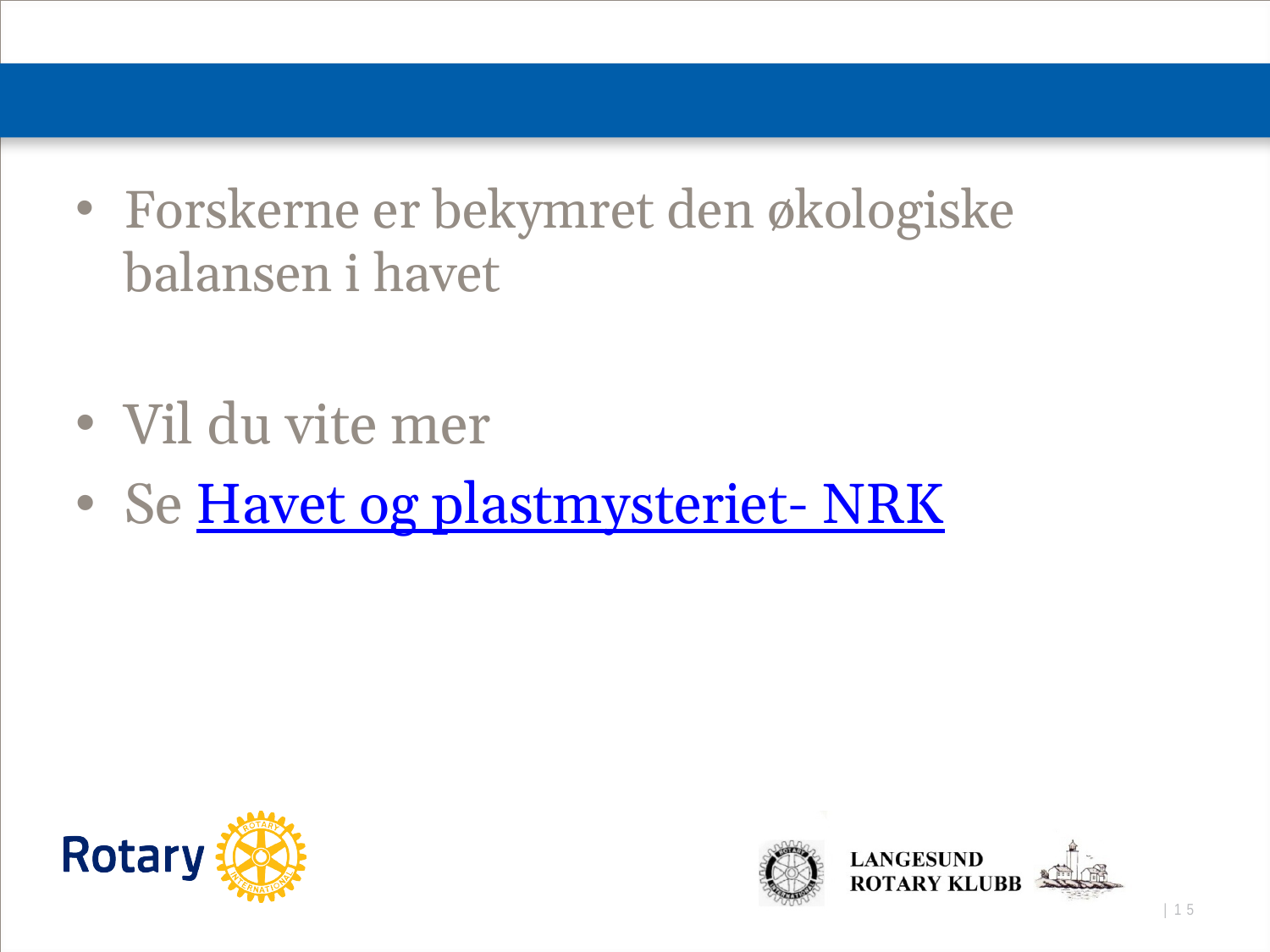

#
Forskerne er bekymret den økologiske balansen i havet

Vil du vite mer
Se Havet og plastmysteriet- NRK